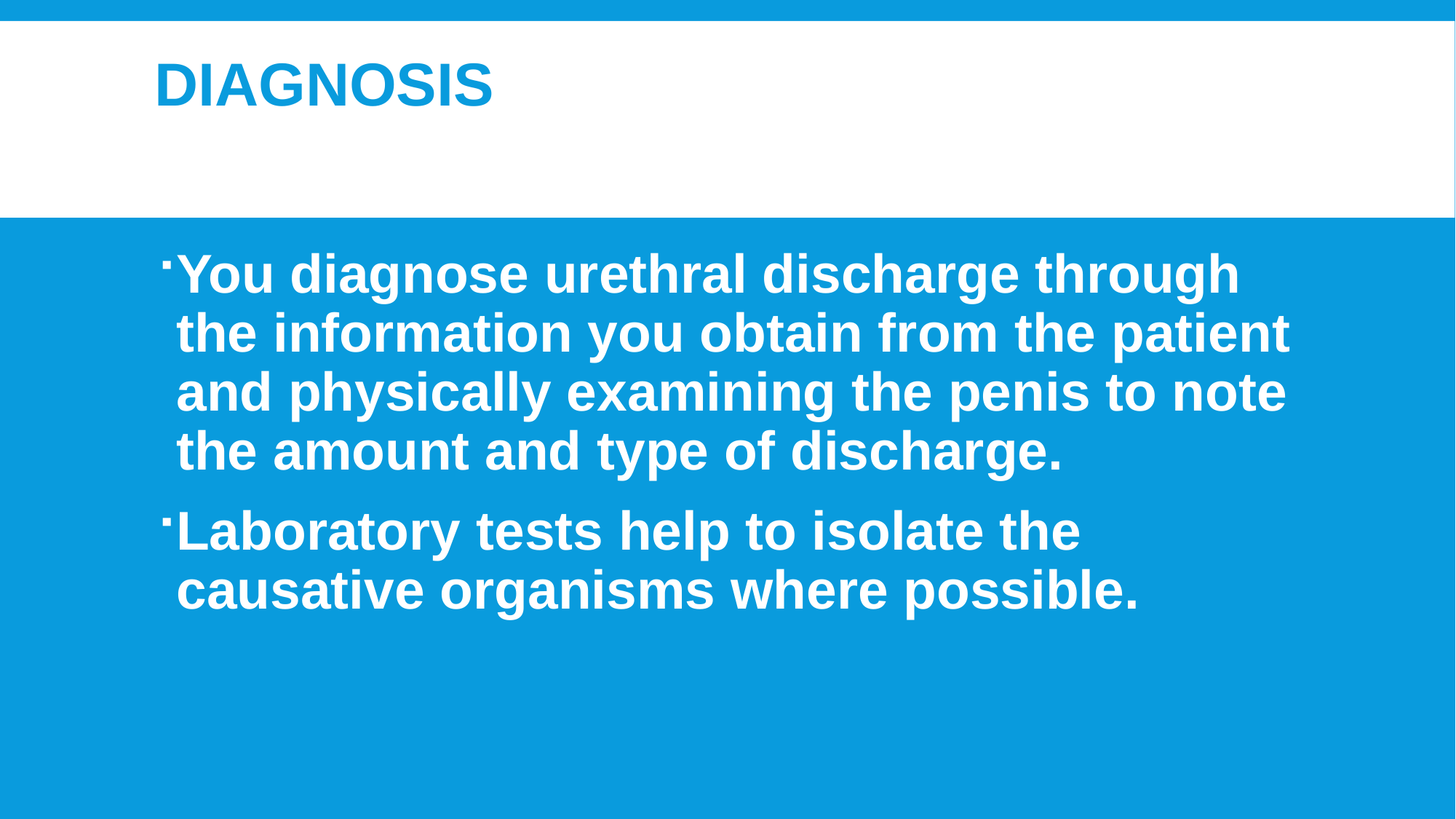

# Diagnosis
You diagnose urethral discharge through the information you obtain from the patient and physically examining the penis to note the amount and type of discharge.
Laboratory tests help to isolate the
causative organisms where possible.